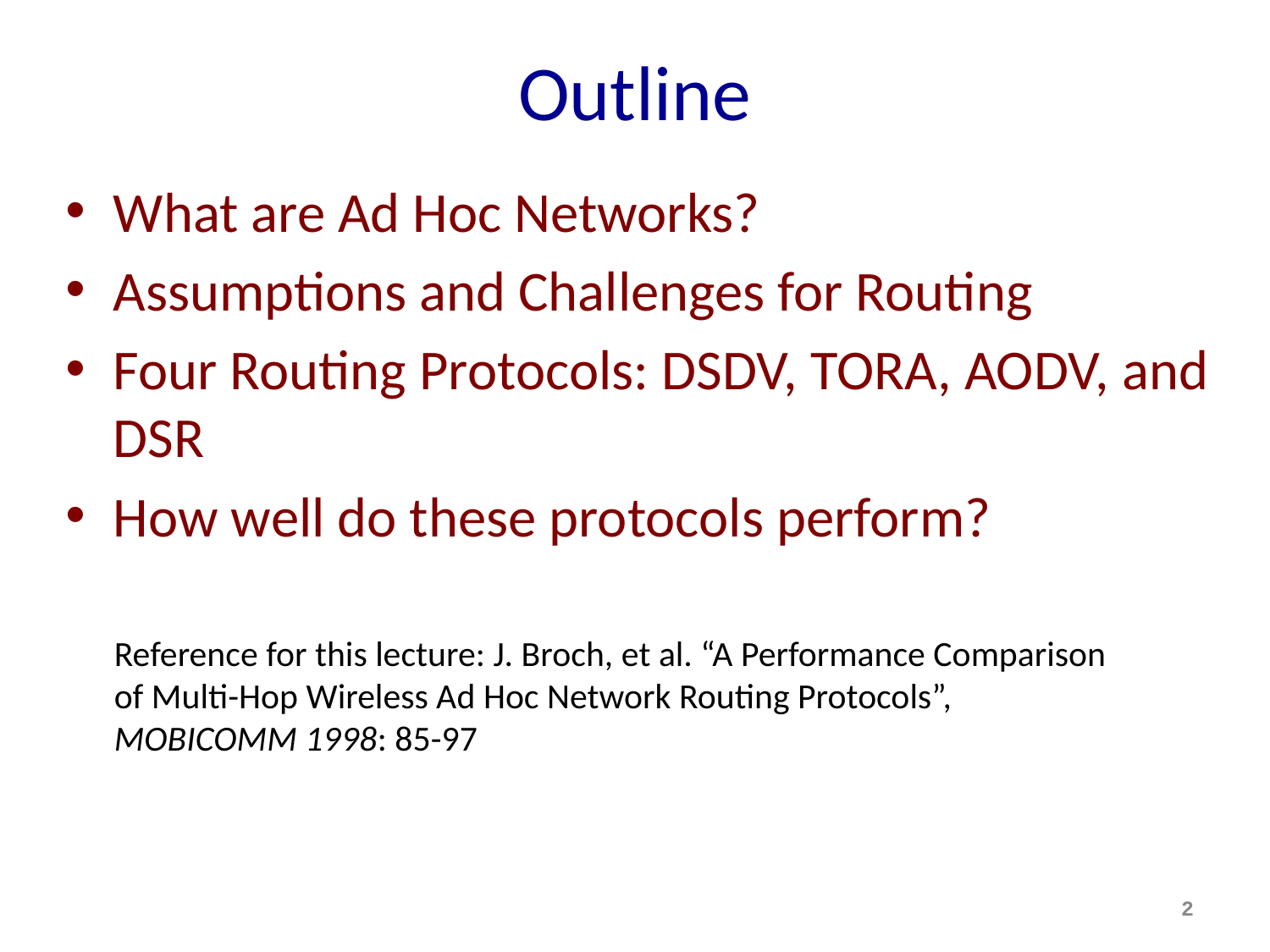

# Outline
What are Ad Hoc Networks?
Assumptions and Challenges for Routing
Four Routing Protocols: DSDV, TORA, AODV, and DSR
How well do these protocols perform?

Reference for this lecture: J. Broch, et al. “A Performance Comparison of Multi-Hop Wireless Ad Hoc Network Routing Protocols”, MOBICOMM 1998: 85-97
2